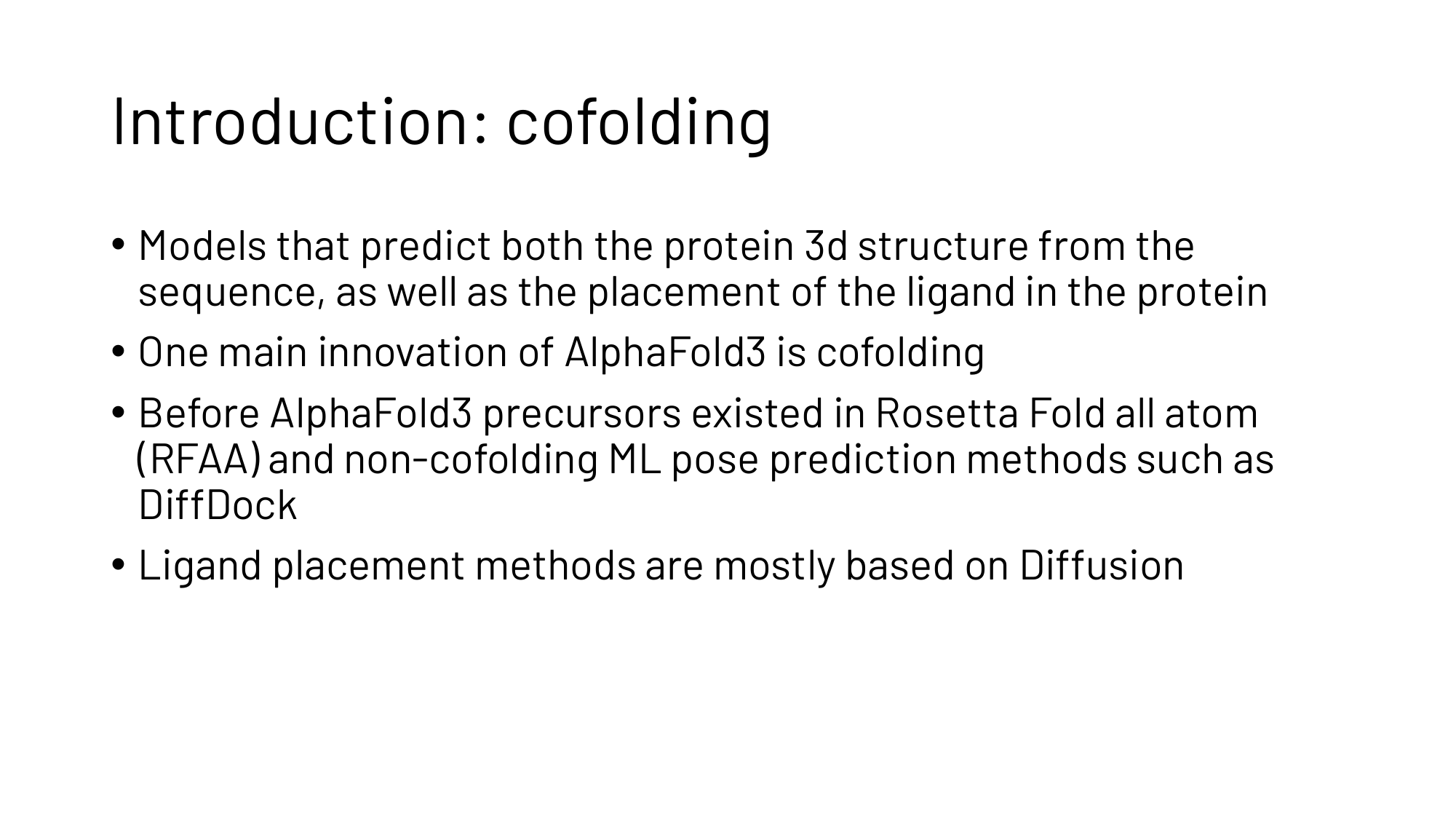

# Introduction: cofolding
Models that predict both the protein 3d structure from the sequence, as well as the placement of the ligand in the protein
One main innovation of AlphaFold3 is cofolding
Before AlphaFold3 precursors existed in Rosetta Fold all atom (RFAA) and non-cofolding ML pose prediction methods such as DiffDock
Ligand placement methods are mostly based on Diffusion